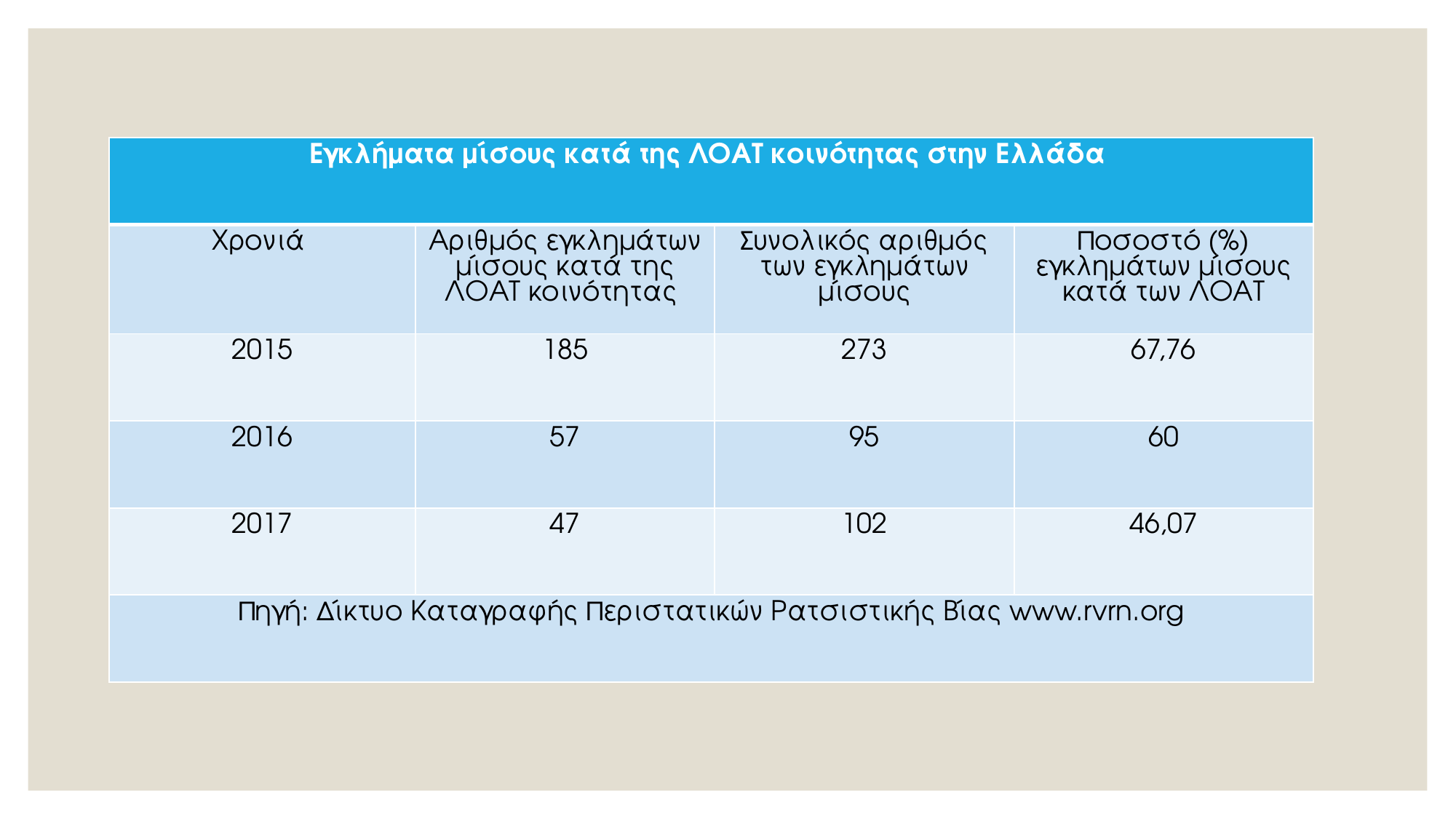

| Εγκλήματα μίσους κατά της ΛΟΑΤ κοινότητας στην Ελλάδα |  |  |  |
| --- | --- | --- | --- |
| Χρονιά | Αριθμός εγκλημάτων μίσους κατά της ΛΟΑΤ κοινότητας | Συνολικός αριθμός των εγκλημάτων μίσους | Ποσοστό (%) εγκλημάτων μίσους κατά των ΛΟΑΤ |
| 2015 | 185 | 273 | 67,76 |
| 2016 | 57 | 95 | 60 |
| 2017 | 47 | 102 | 46,07 |
| Πηγή: Δίκτυο Καταγραφής Περιστατικών Ρατσιστικής Βίας www.rvrn.org |  |  |  |